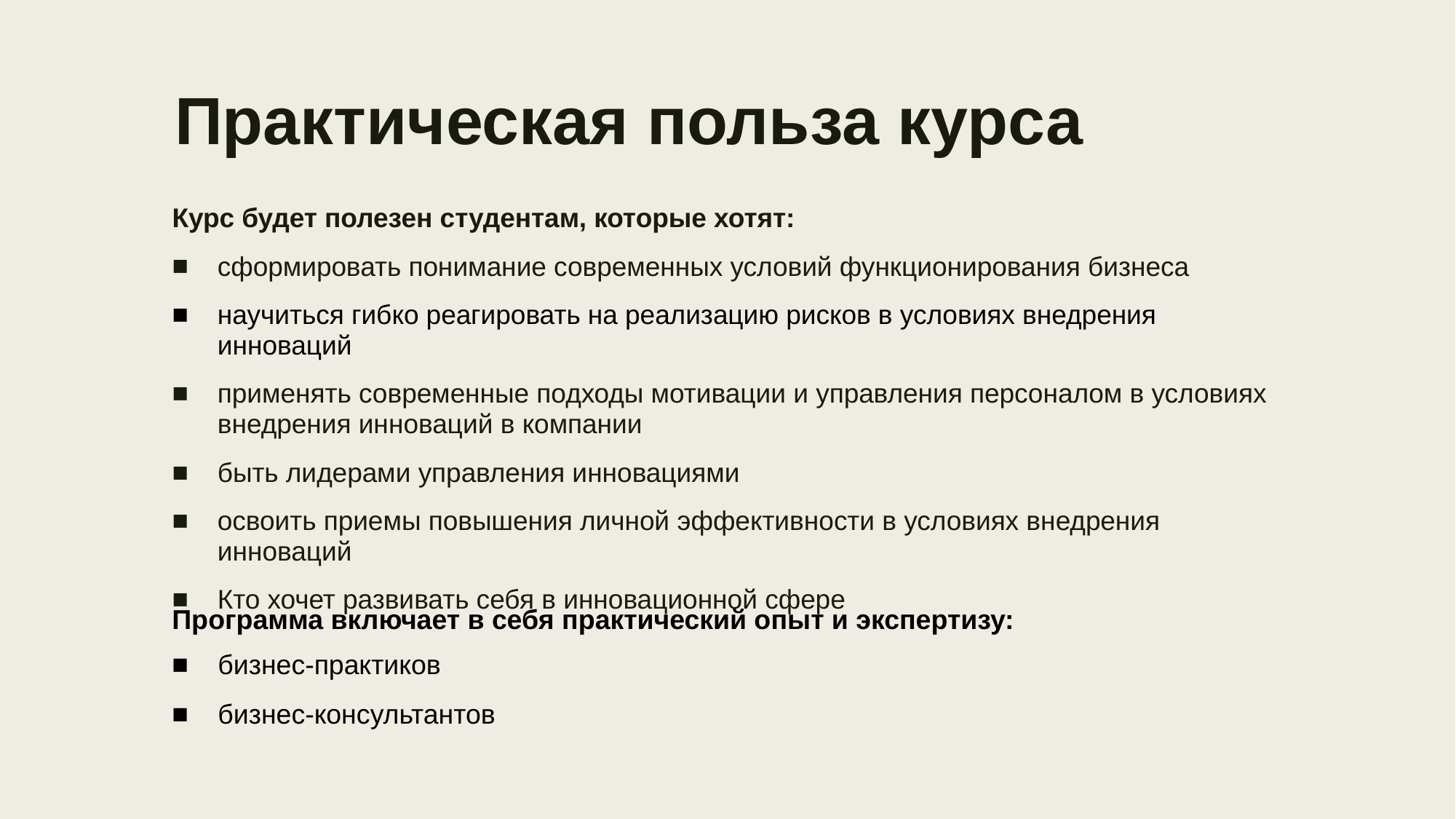

# Практическая польза курса
Курс будет полезен студентам, которые хотят:
сформировать понимание современных условий функционирования бизнеса
научиться гибко реагировать на реализацию рисков в условиях внедрения инноваций
применять современные подходы мотивации и управления персоналом в условиях внедрения инноваций в компании
быть лидерами управления инновациями
освоить приемы повышения личной эффективности в условиях внедрения инноваций
Кто хочет развивать себя в инновационной сфере

Программа включает в себя практический опыт и экспертизу:
бизнес-практиков
бизнес-консультантов